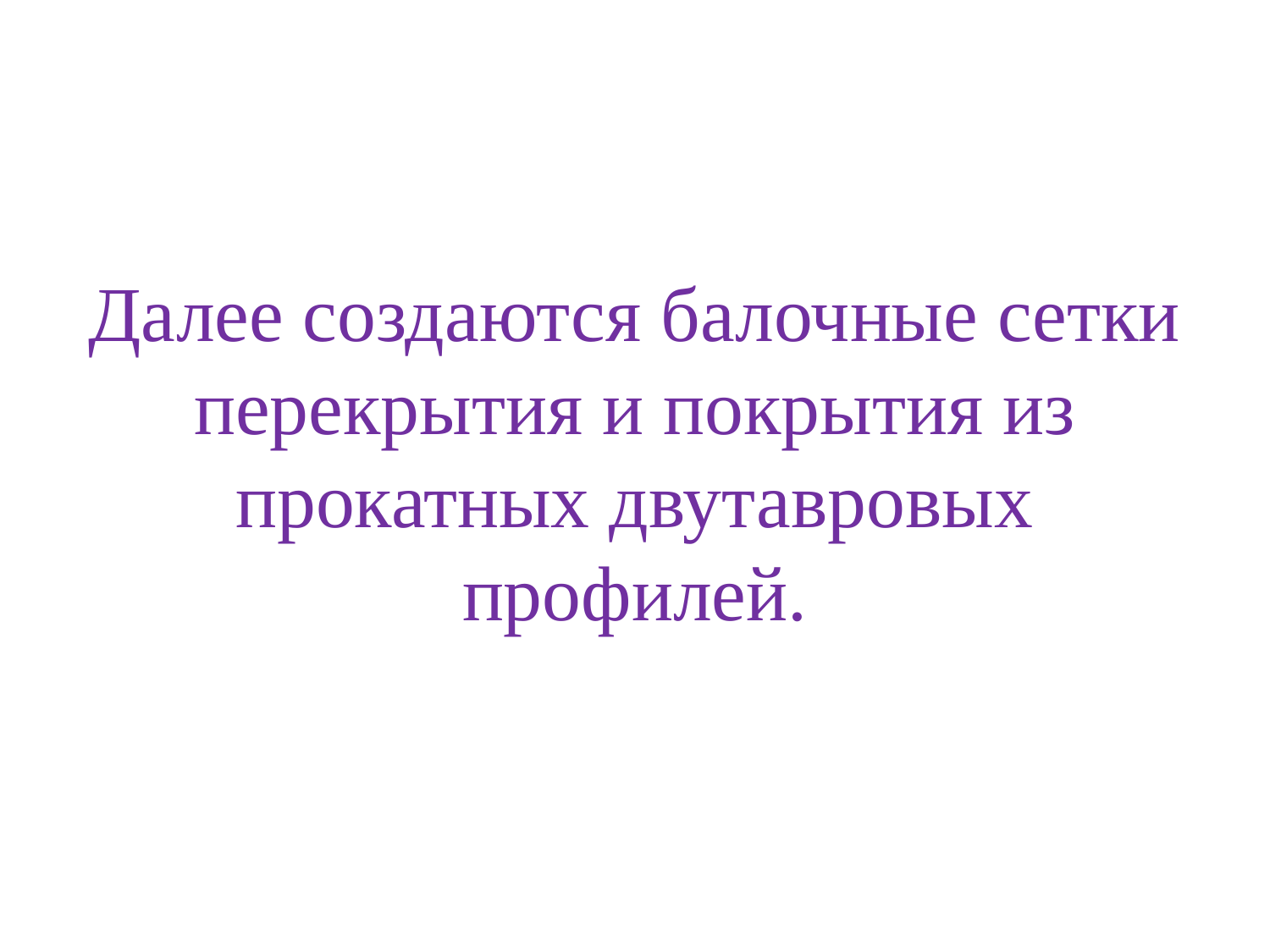

# Далее создаются балочные сетки перекрытия и покрытия из прокатных двутавровых профилей.